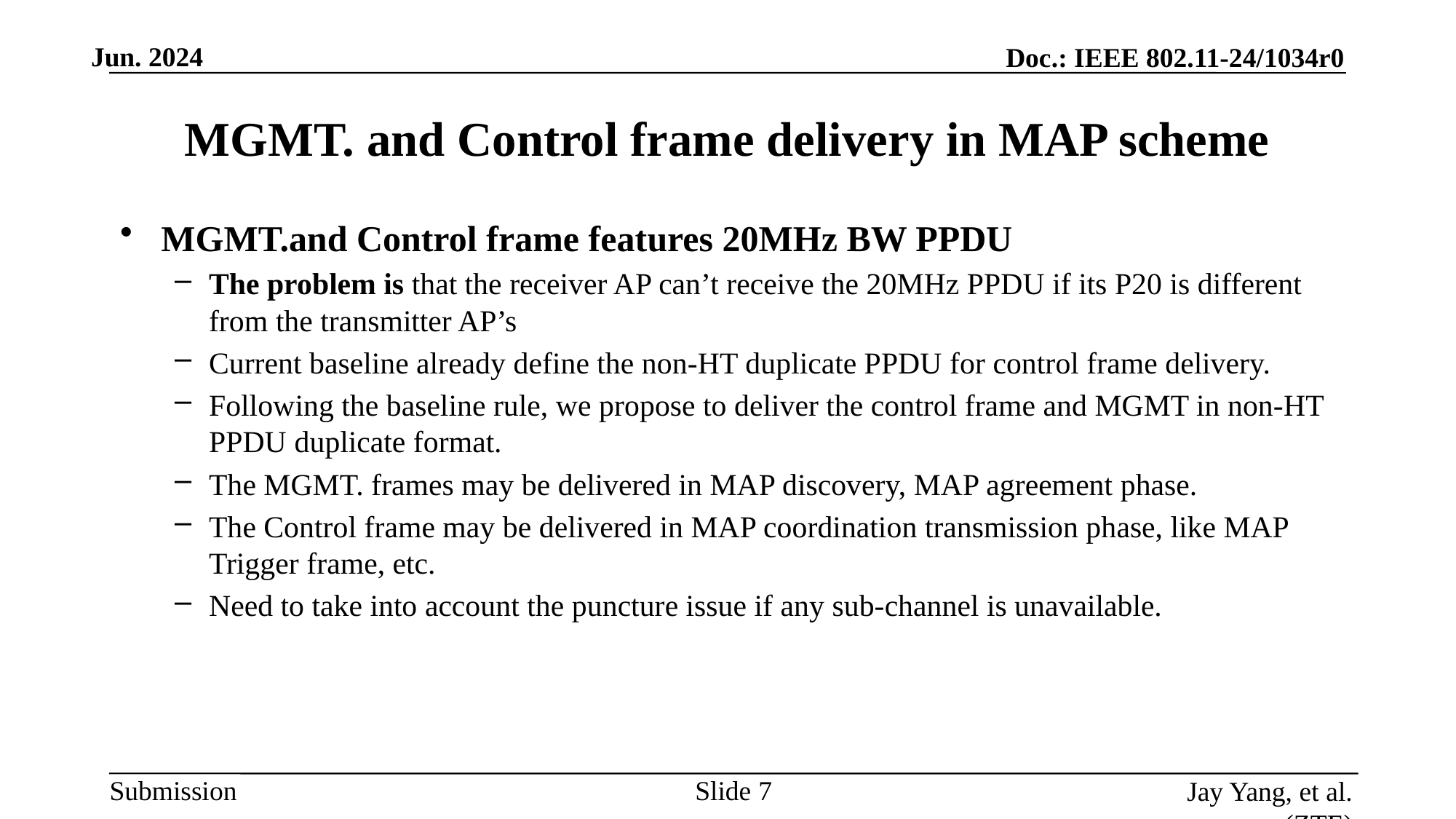

# MGMT. and Control frame delivery in MAP scheme
MGMT.and Control frame features 20MHz BW PPDU
The problem is that the receiver AP can’t receive the 20MHz PPDU if its P20 is different from the transmitter AP’s
Current baseline already define the non-HT duplicate PPDU for control frame delivery.
Following the baseline rule, we propose to deliver the control frame and MGMT in non-HT PPDU duplicate format.
The MGMT. frames may be delivered in MAP discovery, MAP agreement phase.
The Control frame may be delivered in MAP coordination transmission phase, like MAP Trigger frame, etc.
Need to take into account the puncture issue if any sub-channel is unavailable.

Slide 7
Jay Yang, et al. (ZTE)